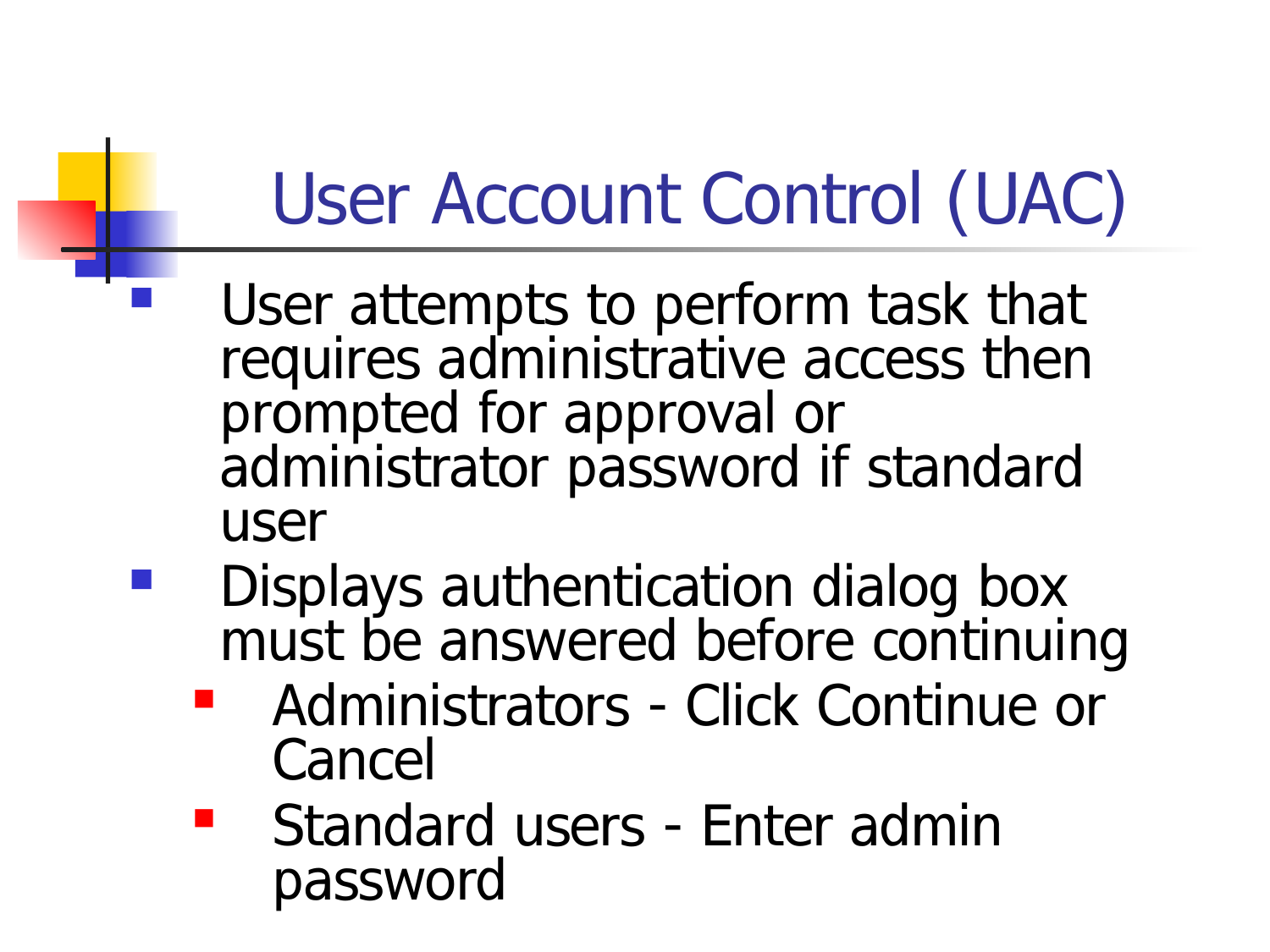

# User Account Control (UAC)
User attempts to perform task that requires administrative access then prompted for approval or administrator password if standard user
Displays authentication dialog box  must be answered before continuing
Administrators - Click Continue or Cancel
Standard users - Enter admin password